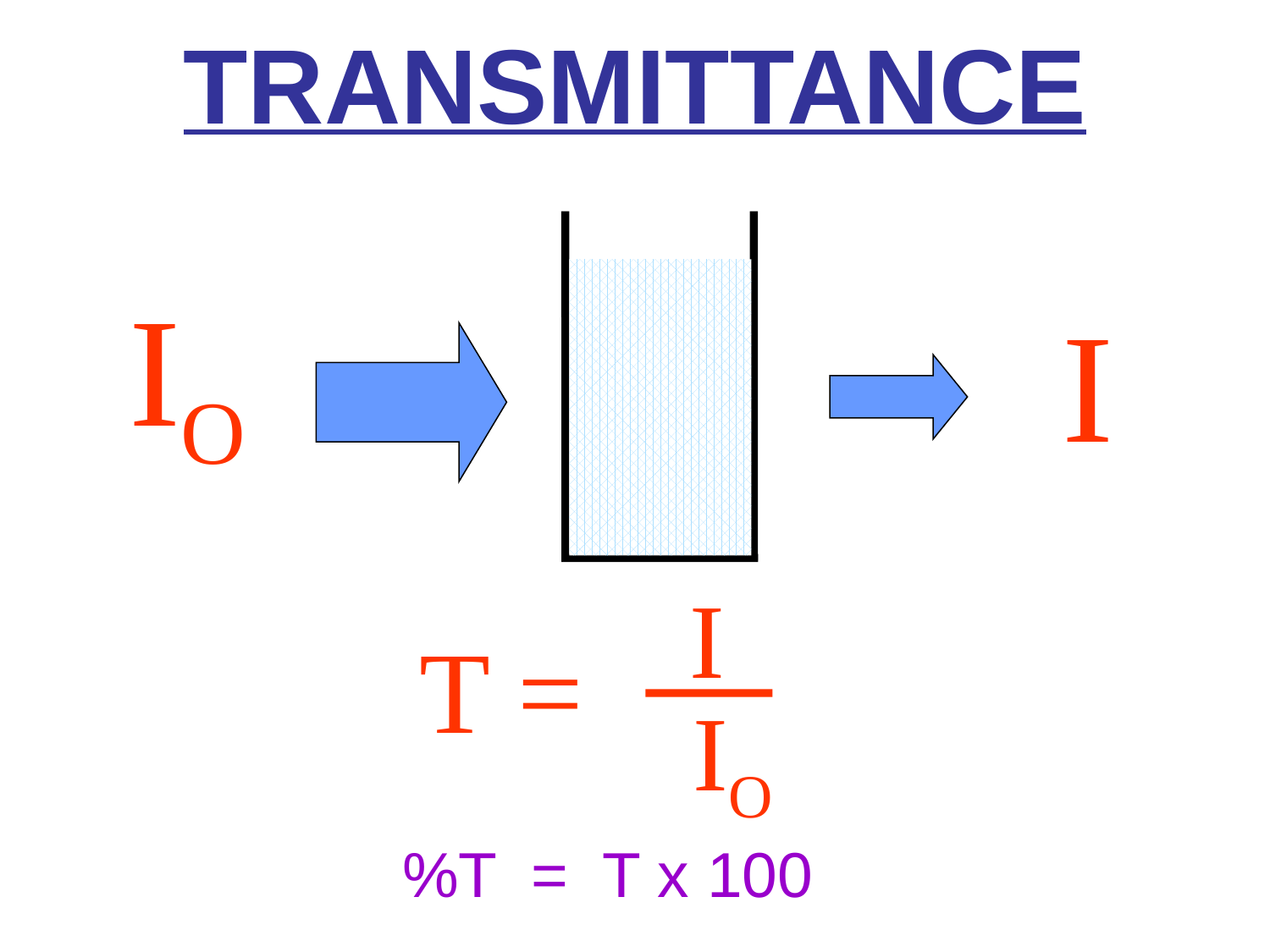

# TRANSMITTANCE

IO
I

I
T =
IO

%T  =  T x 100